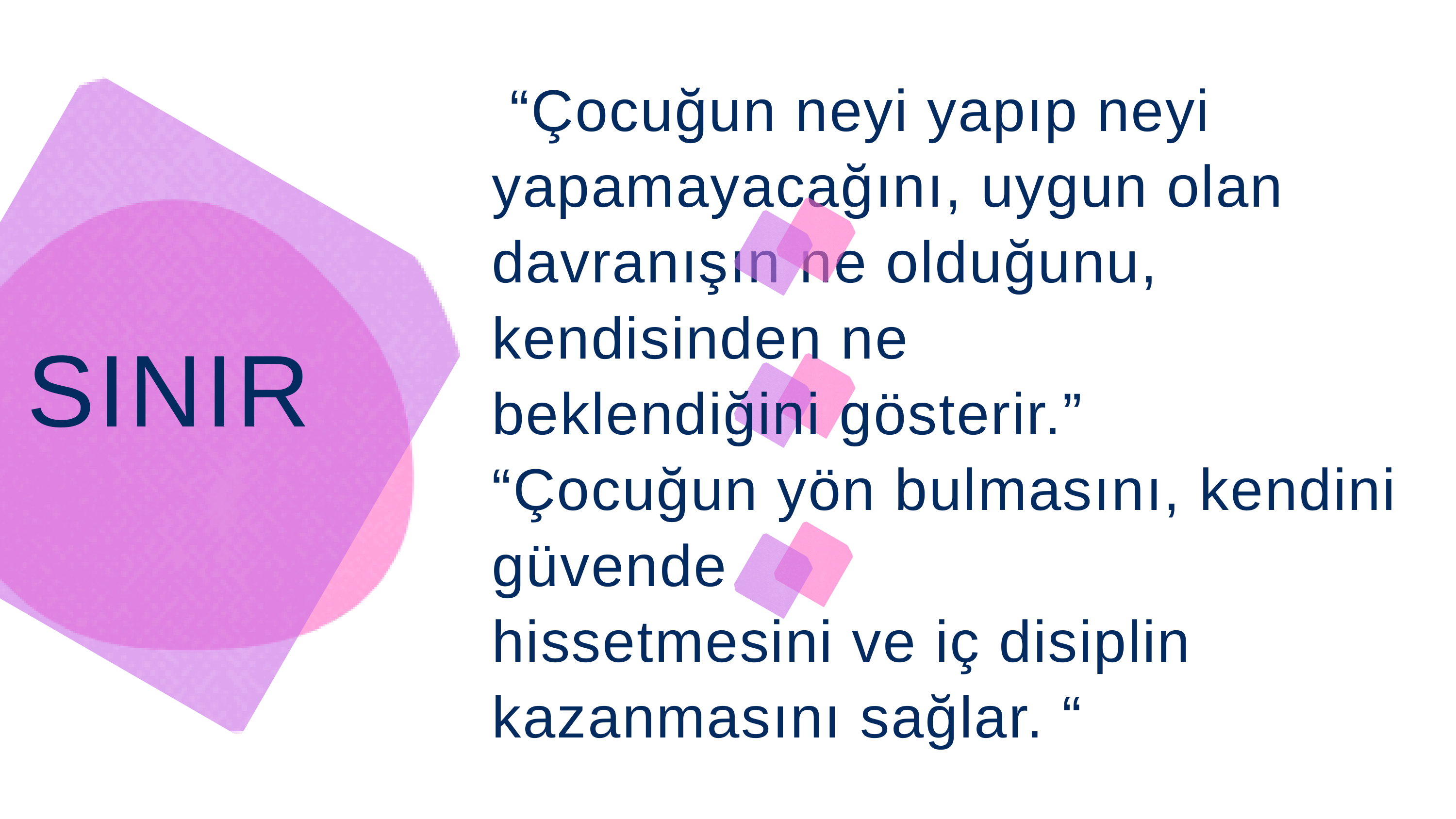

“Çocuğun neyi yapıp neyi yapamayacağını, uygun olan davranışın ne olduğunu, kendisinden ne
beklendiğini gösterir.”
“Çocuğun yön bulmasını, kendini güvende
hissetmesini ve iç disiplin kazanmasını sağlar. “

SINIR